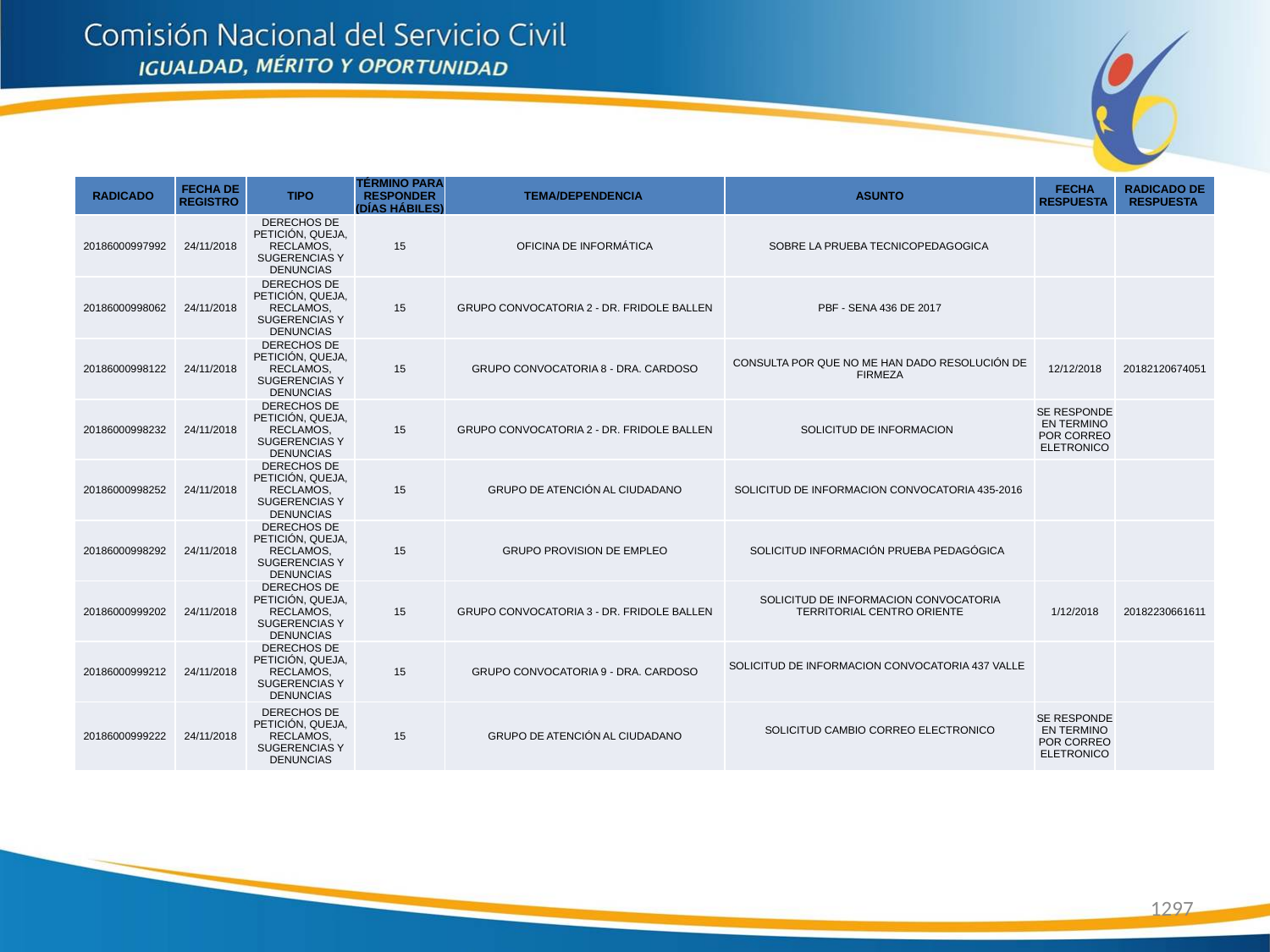

| RADICADO | FECHA DE REGISTRO | TIPO | TÉRMINO PARA RESPONDER (DÍAS HÁBILES) | TEMA/DEPENDENCIA | ASUNTO | FECHA RESPUESTA | RADICADO DE RESPUESTA |
| --- | --- | --- | --- | --- | --- | --- | --- |
| 20186000997992 | 24/11/2018 | DERECHOS DE PETICIÓN, QUEJA, RECLAMOS, SUGERENCIAS Y DENUNCIAS | 15 | OFICINA DE INFORMÁTICA | SOBRE LA PRUEBA TECNICOPEDAGOGICA |  |  |
| 20186000998062 | 24/11/2018 | DERECHOS DE PETICIÓN, QUEJA, RECLAMOS, SUGERENCIAS Y DENUNCIAS | 15 | GRUPO CONVOCATORIA 2 - DR. FRIDOLE BALLEN | PBF - SENA 436 DE 2017 |  |  |
| 20186000998122 | 24/11/2018 | DERECHOS DE PETICIÓN, QUEJA, RECLAMOS, SUGERENCIAS Y DENUNCIAS | 15 | GRUPO CONVOCATORIA 8 - DRA. CARDOSO | CONSULTA POR QUE NO ME HAN DADO RESOLUCIÓN DE FIRMEZA | 12/12/2018 | 20182120674051 |
| 20186000998232 | 24/11/2018 | DERECHOS DE PETICIÓN, QUEJA, RECLAMOS, SUGERENCIAS Y DENUNCIAS | 15 | GRUPO CONVOCATORIA 2 - DR. FRIDOLE BALLEN | SOLICITUD DE INFORMACION | SE RESPONDE EN TERMINO POR CORREO ELETRONICO |  |
| 20186000998252 | 24/11/2018 | DERECHOS DE PETICIÓN, QUEJA, RECLAMOS, SUGERENCIAS Y DENUNCIAS | 15 | GRUPO DE ATENCIÓN AL CIUDADANO | SOLICITUD DE INFORMACION CONVOCATORIA 435-2016 |  |  |
| 20186000998292 | 24/11/2018 | DERECHOS DE PETICIÓN, QUEJA, RECLAMOS, SUGERENCIAS Y DENUNCIAS | 15 | GRUPO PROVISION DE EMPLEO | SOLICITUD INFORMACIÓN PRUEBA PEDAGÓGICA |  |  |
| 20186000999202 | 24/11/2018 | DERECHOS DE PETICIÓN, QUEJA, RECLAMOS, SUGERENCIAS Y DENUNCIAS | 15 | GRUPO CONVOCATORIA 3 - DR. FRIDOLE BALLEN | SOLICITUD DE INFORMACION CONVOCATORIA TERRITORIAL CENTRO ORIENTE | 1/12/2018 | 20182230661611 |
| 20186000999212 | 24/11/2018 | DERECHOS DE PETICIÓN, QUEJA, RECLAMOS, SUGERENCIAS Y DENUNCIAS | 15 | GRUPO CONVOCATORIA 9 - DRA. CARDOSO | SOLICITUD DE INFORMACION CONVOCATORIA 437 VALLE |  |  |
| 20186000999222 | 24/11/2018 | DERECHOS DE PETICIÓN, QUEJA, RECLAMOS, SUGERENCIAS Y DENUNCIAS | 15 | GRUPO DE ATENCIÓN AL CIUDADANO | SOLICITUD CAMBIO CORREO ELECTRONICO | SE RESPONDE EN TERMINO POR CORREO ELETRONICO |  |
1297